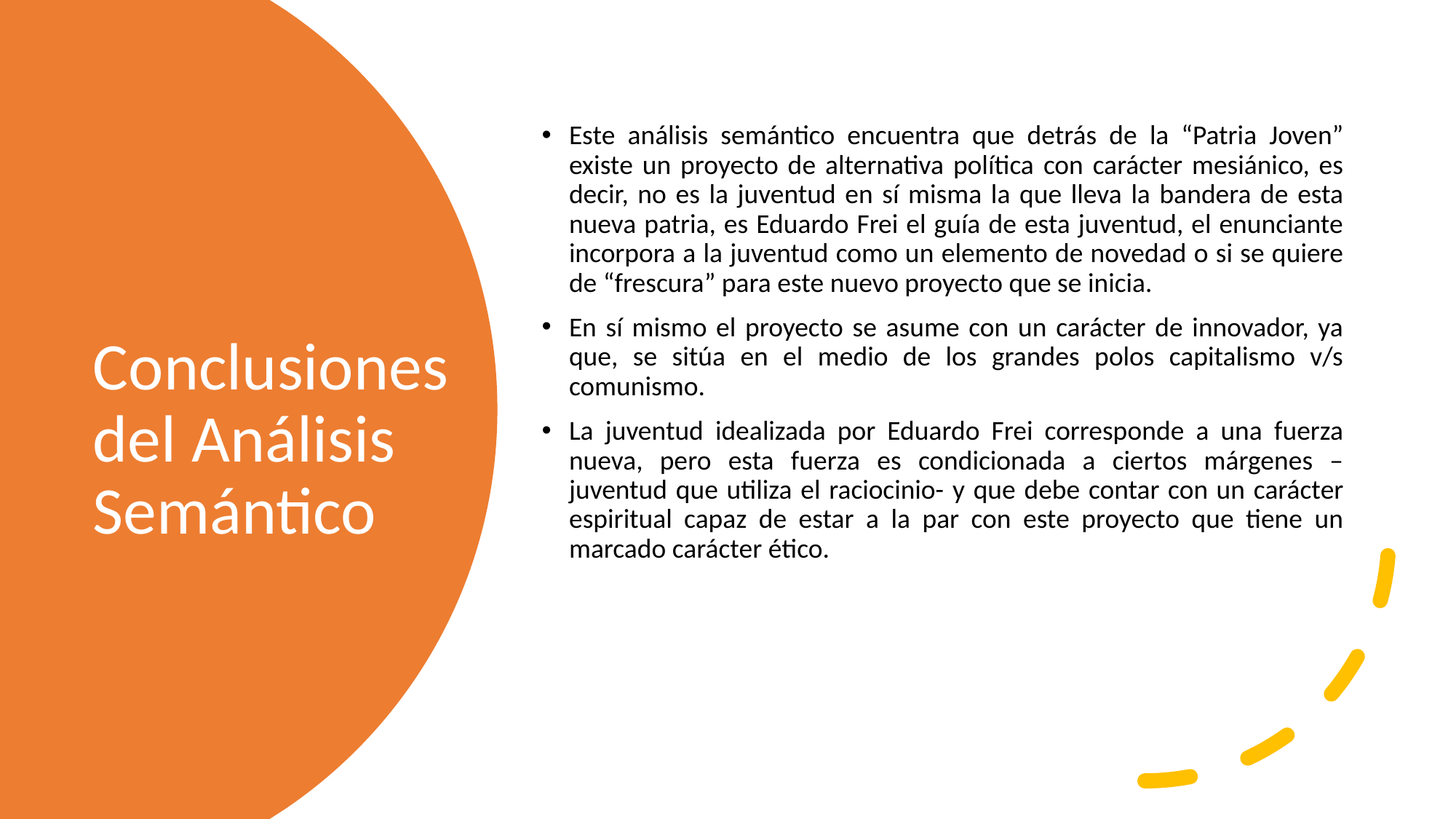

Este análisis semántico encuentra que detrás de la “Patria Joven” existe un proyecto de alternativa política con carácter mesiánico, es decir, no es la juventud en sí misma la que lleva la bandera de esta nueva patria, es Eduardo Frei el guía de esta juventud, el enunciante incorpora a la juventud como un elemento de novedad o si se quiere de “frescura” para este nuevo proyecto que se inicia.
En sí mismo el proyecto se asume con un carácter de innovador, ya que, se sitúa en el medio de los grandes polos capitalismo v/s comunismo.
La juventud idealizada por Eduardo Frei corresponde a una fuerza nueva, pero esta fuerza es condicionada a ciertos márgenes –juventud que utiliza el raciocinio- y que debe contar con un carácter espiritual capaz de estar a la par con este proyecto que tiene un marcado carácter ético.

# Conclusiones del Análisis Semántico